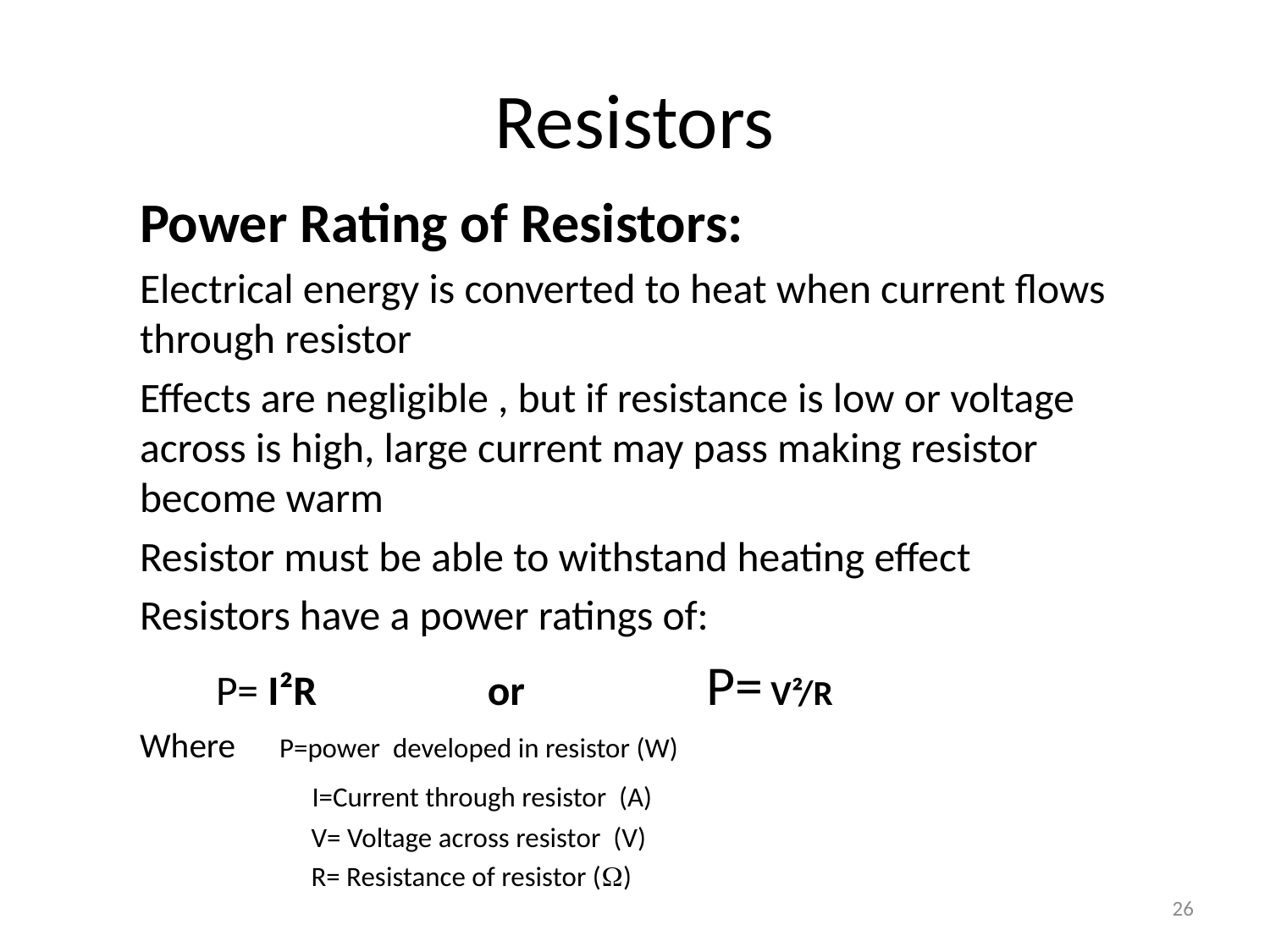

# Resistors
Power Rating of Resistors:
Electrical energy is converted to heat when current flows through resistor
Effects are negligible , but if resistance is low or voltage across is high, large current may pass making resistor become warm
Resistor must be able to withstand heating effect
Resistors have a power ratings of:
        P= I²R                  or                   P= V²/R
Where      P=power  developed in resistor (W)
                      I=Current through resistor  (A)
                           V= Voltage across resistor  (V)
                           R= Resistance of resistor (Ω)
26